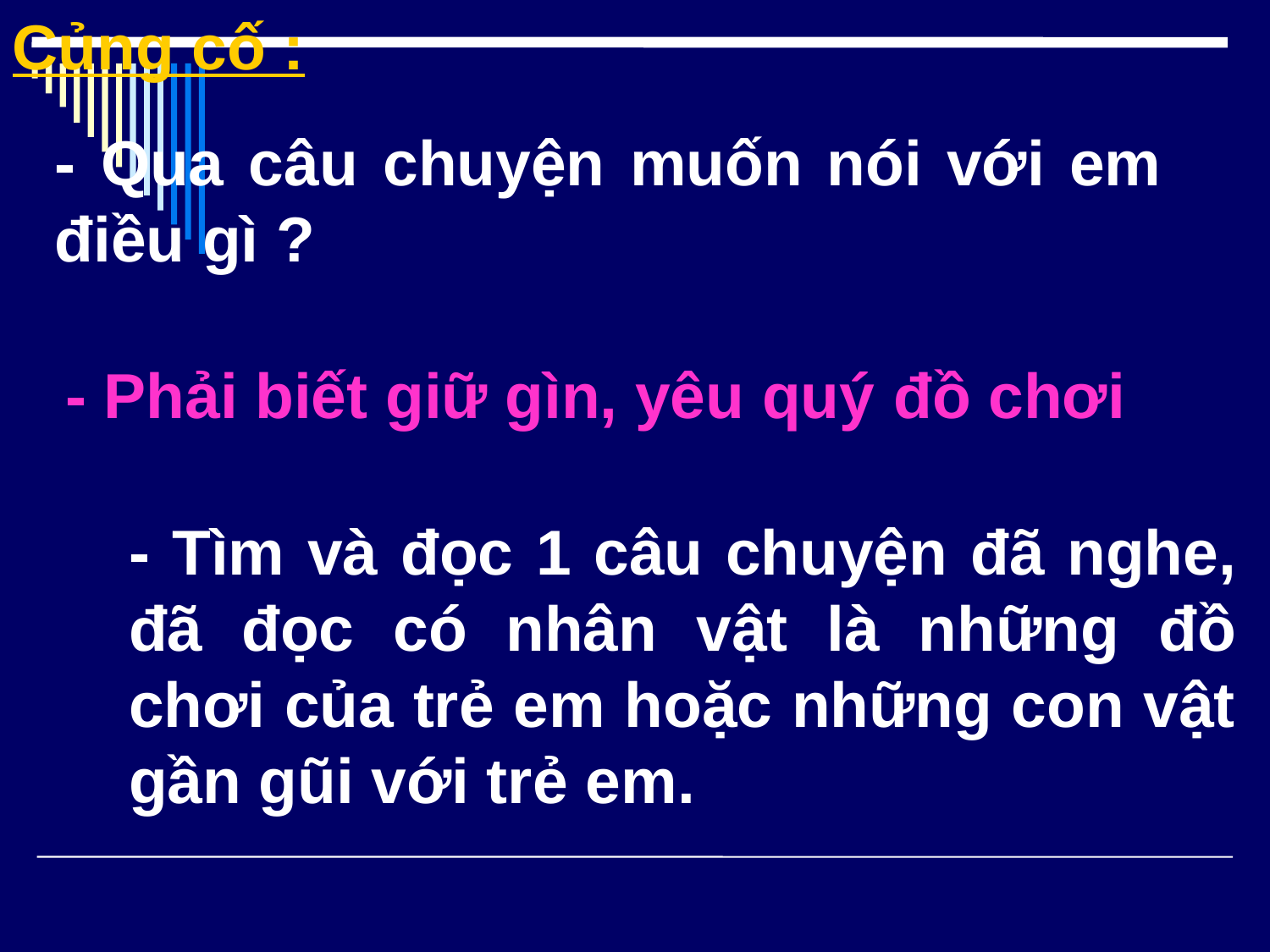

Củng cố :
- Qua câu chuyện muốn nói với em điều gì ?
- Phải biết giữ gìn, yêu quý đồ chơi
- Tìm và đọc 1 câu chuyện đã nghe, đã đọc có nhân vật là những đồ chơi của trẻ em hoặc những con vật gần gũi với trẻ em.